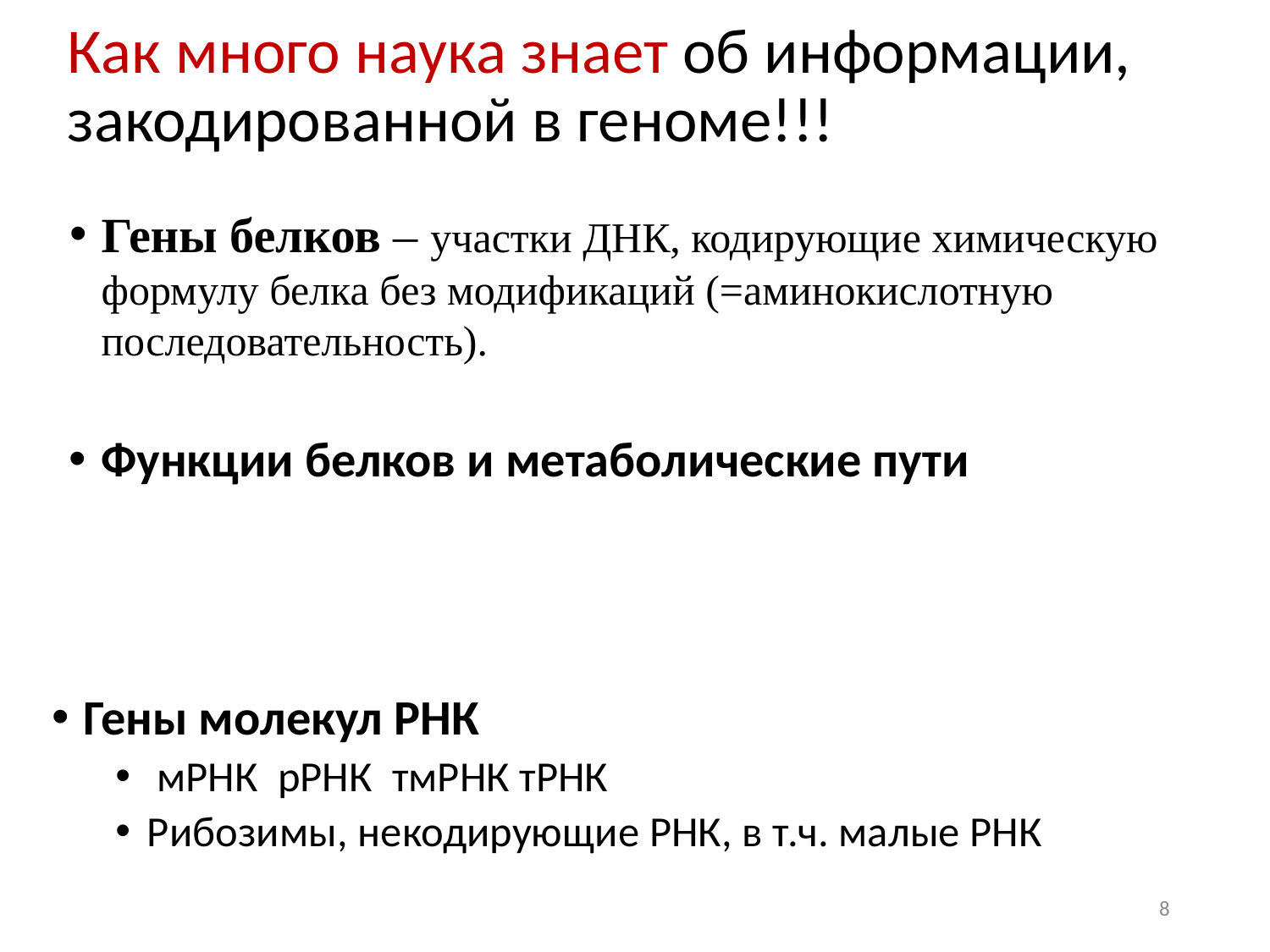

# Как много наука знает об информации, закодированной в геноме!!!
Гены белков – участки ДНК, кодирующие химическую формулу белка без модификаций (=аминокислотную последовательность).

Функции белков и метаболические пути

Гены молекул РНК
 мРНК  рРНК  тмРНК тРНК
Рибозимы, некодирующие РНК, в т.ч. малые РНК

8